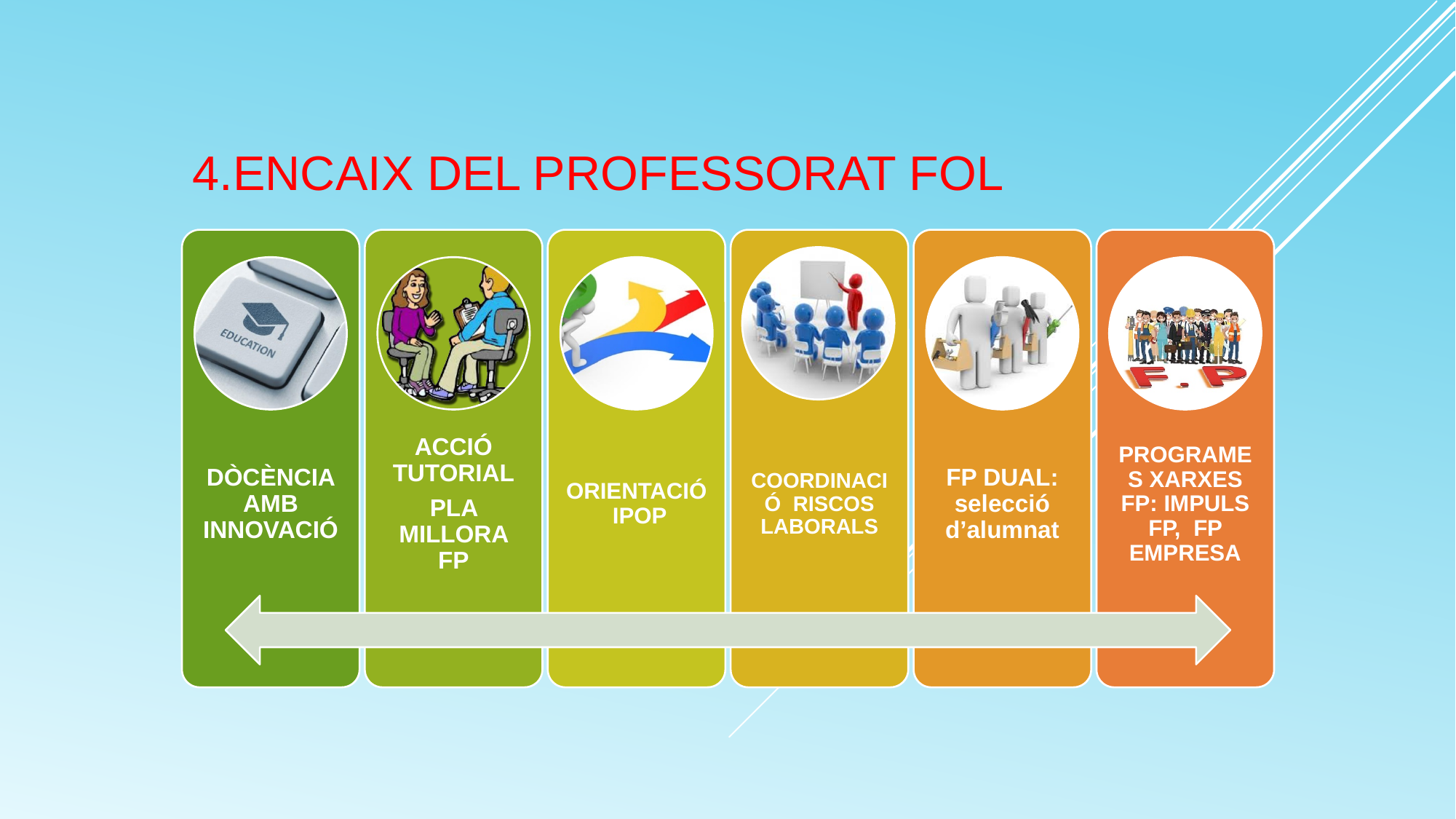

# 4.ENCAIX DEL PROFESSORAT FOL
DÒCÈNCIA AMB INNOVACIÓ
ACCIÓ TUTORIAL
PLA MILLORA FP
ORIENTACIÓ  IPOP
COORDINACIÓ  RISCOS LABORALS
FP DUAL: selecció d’alumnat
PROGRAMES XARXES FP: IMPULS FP,  FP EMPRESA